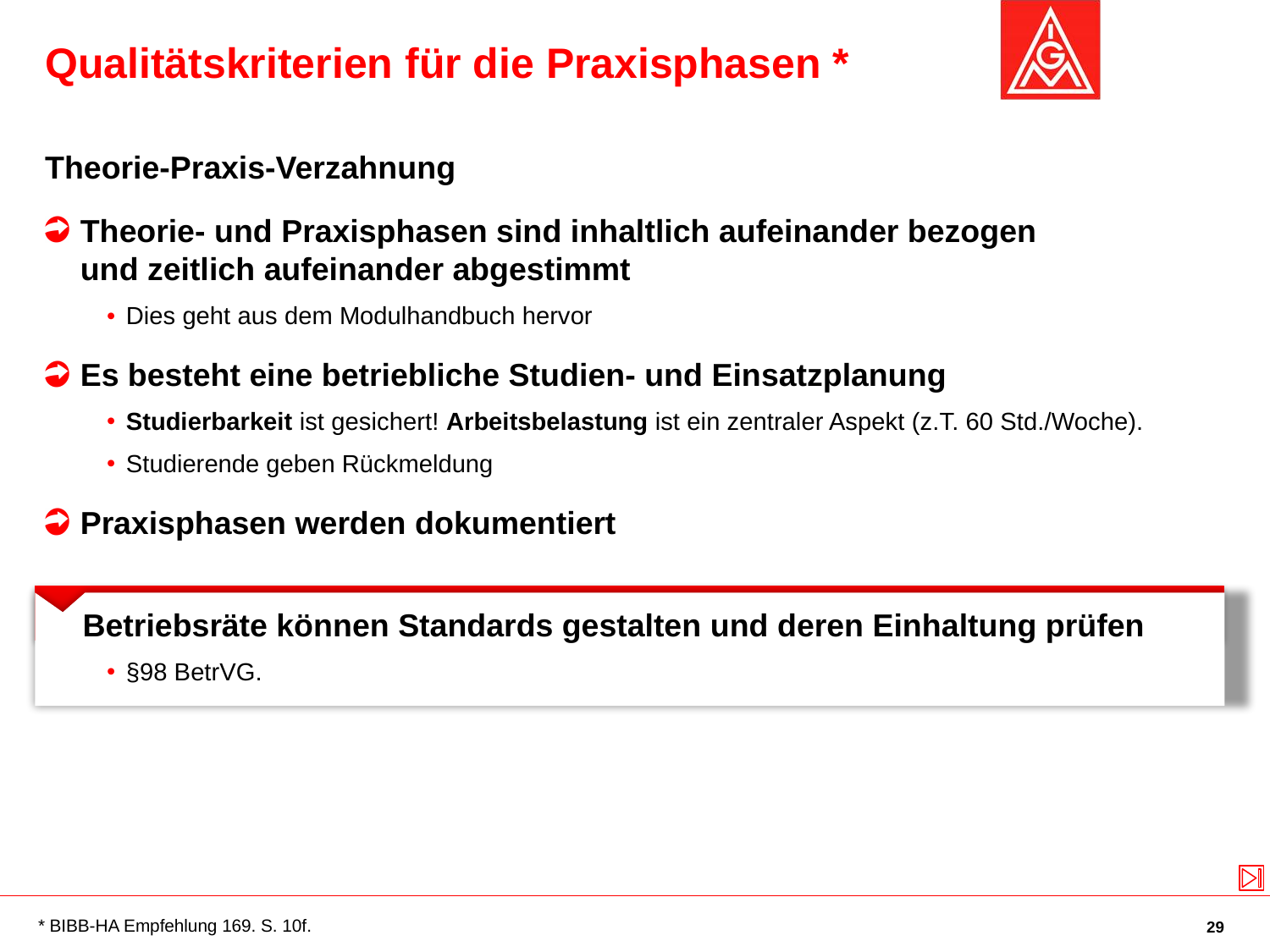

# Qualitätskriterien für die Praxisphasen *
Theorie-Praxis-Verzahnung
Theorie- und Praxisphasen sind inhaltlich aufeinander bezogen
und zeitlich aufeinander abgestimmt
Dies geht aus dem Modulhandbuch hervor
Es besteht eine betriebliche Studien- und Einsatzplanung
Studierbarkeit ist gesichert! Arbeitsbelastung ist ein zentraler Aspekt (z.T. 60 Std./Woche).
Studierende geben Rückmeldung
Praxisphasen werden dokumentiert
Betriebsräte können Standards gestalten und deren Einhaltung prüfen
§98 BetrVG.

* BIBB-HA Empfehlung 169. S. 10f.
29